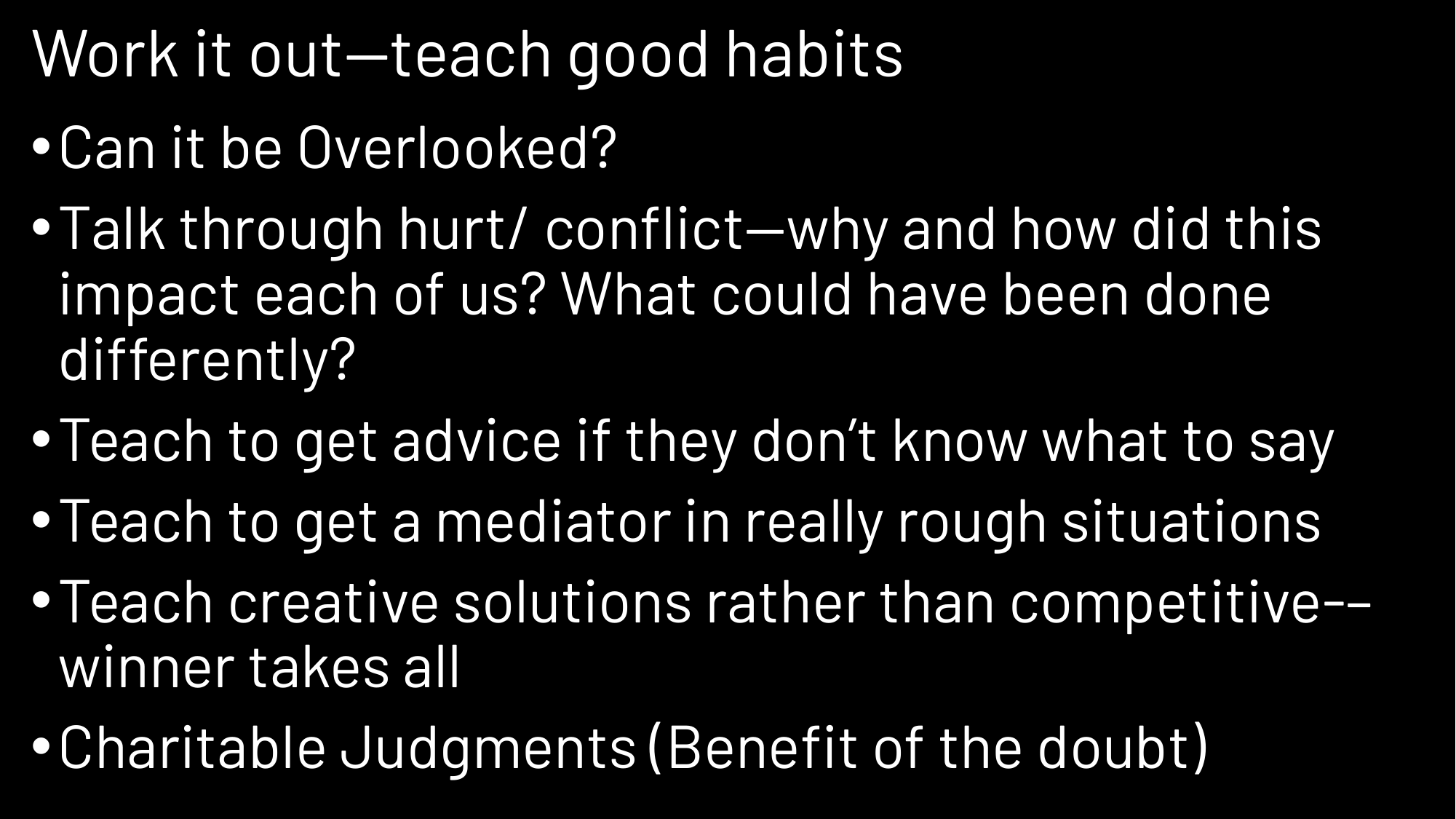

# Work it out—teach good habits
Can it be Overlooked?
Talk through hurt/ conflict—why and how did this impact each of us? What could have been done differently?
Teach to get advice if they don’t know what to say
Teach to get a mediator in really rough situations
Teach creative solutions rather than competitive-–winner takes all
Charitable Judgments (Benefit of the doubt)